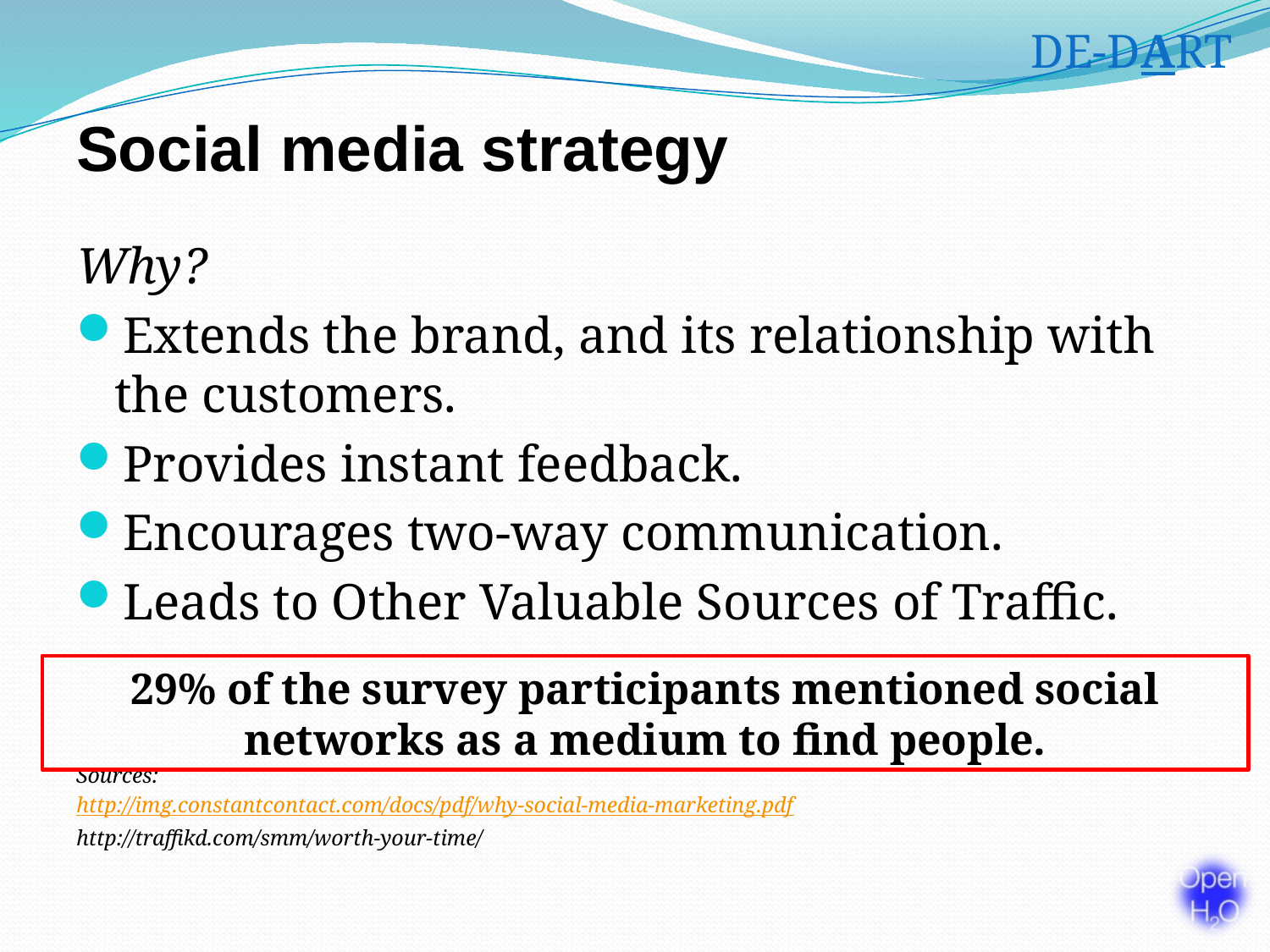

DE-DART
# Social media strategy
Why?
Extends the brand, and its relationship with the customers.
Provides instant feedback.
Encourages two-way communication.
Leads to Other Valuable Sources of Traffic.

Sources:
http://img.constantcontact.com/docs/pdf/why-social-media-marketing.pdf
http://traffikd.com/smm/worth-your-time/
29% of the survey participants mentioned social networks as a medium to find people.